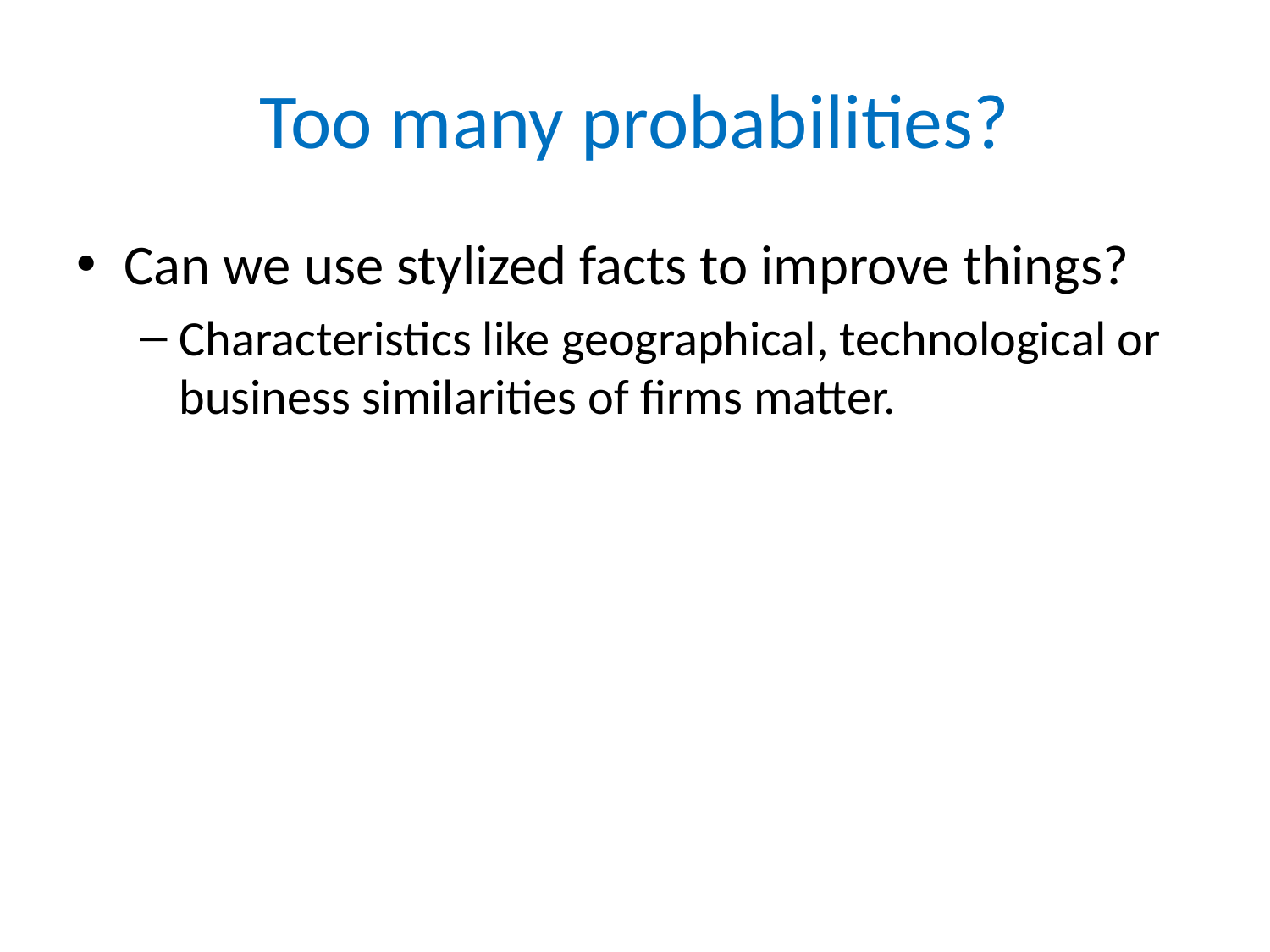

# Too many probabilities?
Can we use stylized facts to improve things?
Characteristics like geographical, technological or business similarities of firms matter.